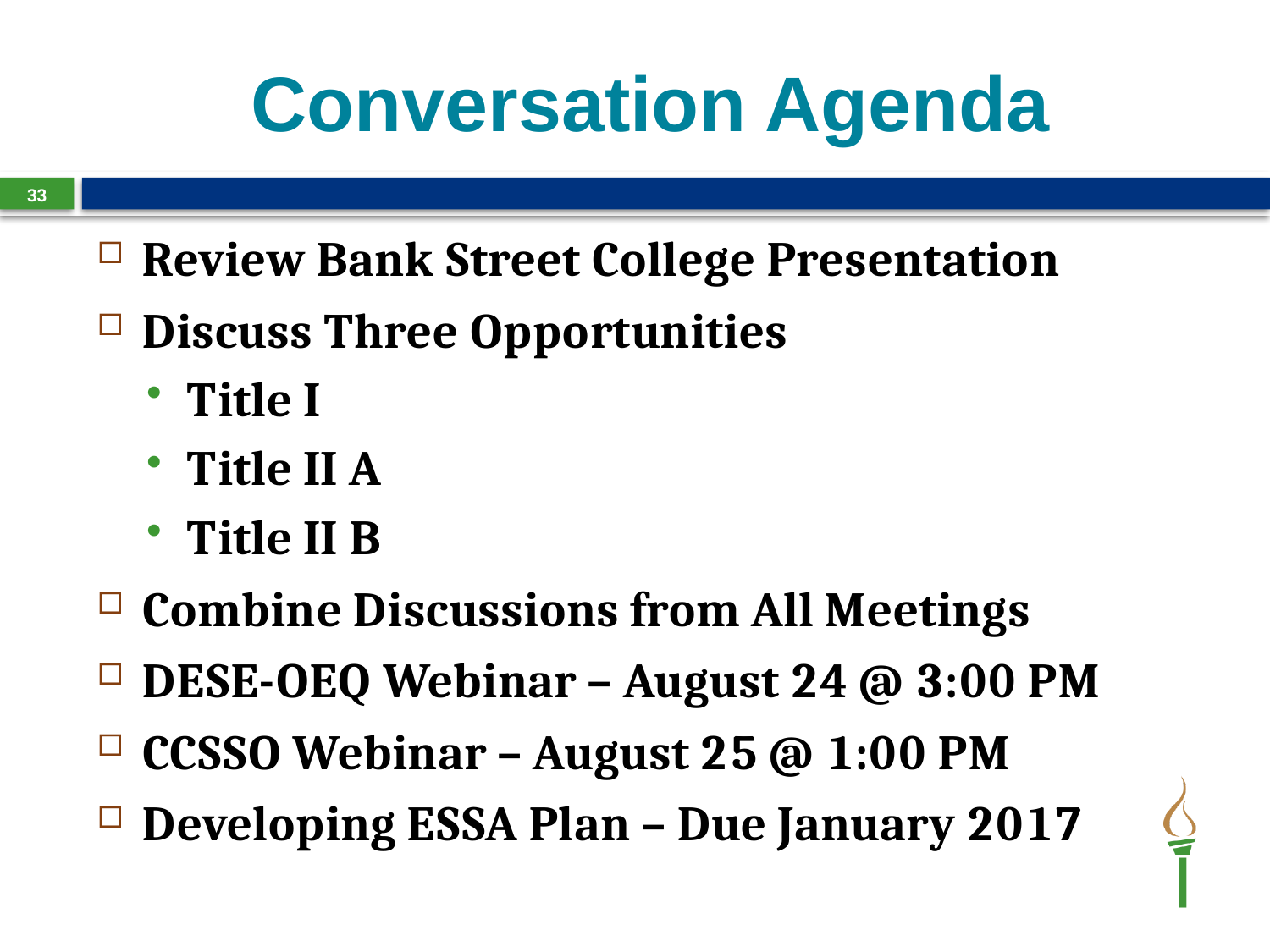

# Conversation Agenda
33
Review Bank Street College Presentation
Discuss Three Opportunities
Title I
Title II A
Title II B
Combine Discussions from All Meetings
DESE-OEQ Webinar – August 24 @ 3:00 PM
CCSSO Webinar – August 25 @ 1:00 PM
Developing ESSA Plan – Due January 2017